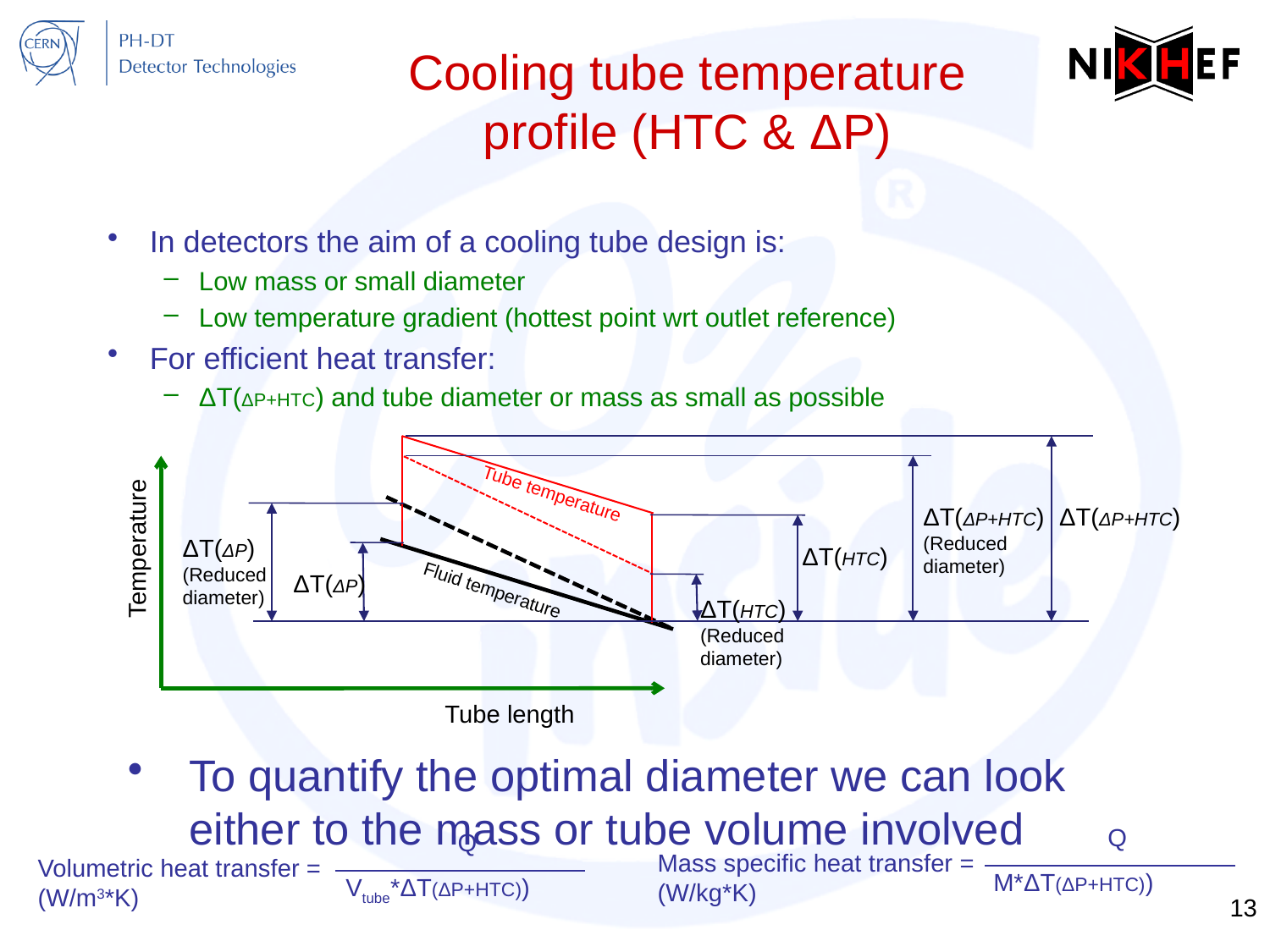

# Cooling tube temperature profile (HTC & ΔP)
In detectors the aim of a cooling tube design is:
Low mass or small diameter
Low temperature gradient (hottest point wrt outlet reference)
For efficient heat transfer:
ΔT(ΔP+HTC) and tube diameter or mass as small as possible
Tube temperature
ΔT(ΔP+HTC)
(Reduced
diameter)

ΔT(ΔP+HTC)

ΔT(ΔP)
(Reduced
diameter)
Temperature
ΔT(HTC)
ΔT(ΔP)
Fluid temperature
ΔT(HTC)
(Reduced
diameter)

Tube length

To quantify the optimal diameter we can look either to the mass or tube volume involved

Q
M*ΔT(ΔP+HTC))
Q
Vtube*ΔT(ΔP+HTC))
Mass specific heat transfer =
(W/kg*K)
Volumetric heat transfer =
(W/m3*K)
13